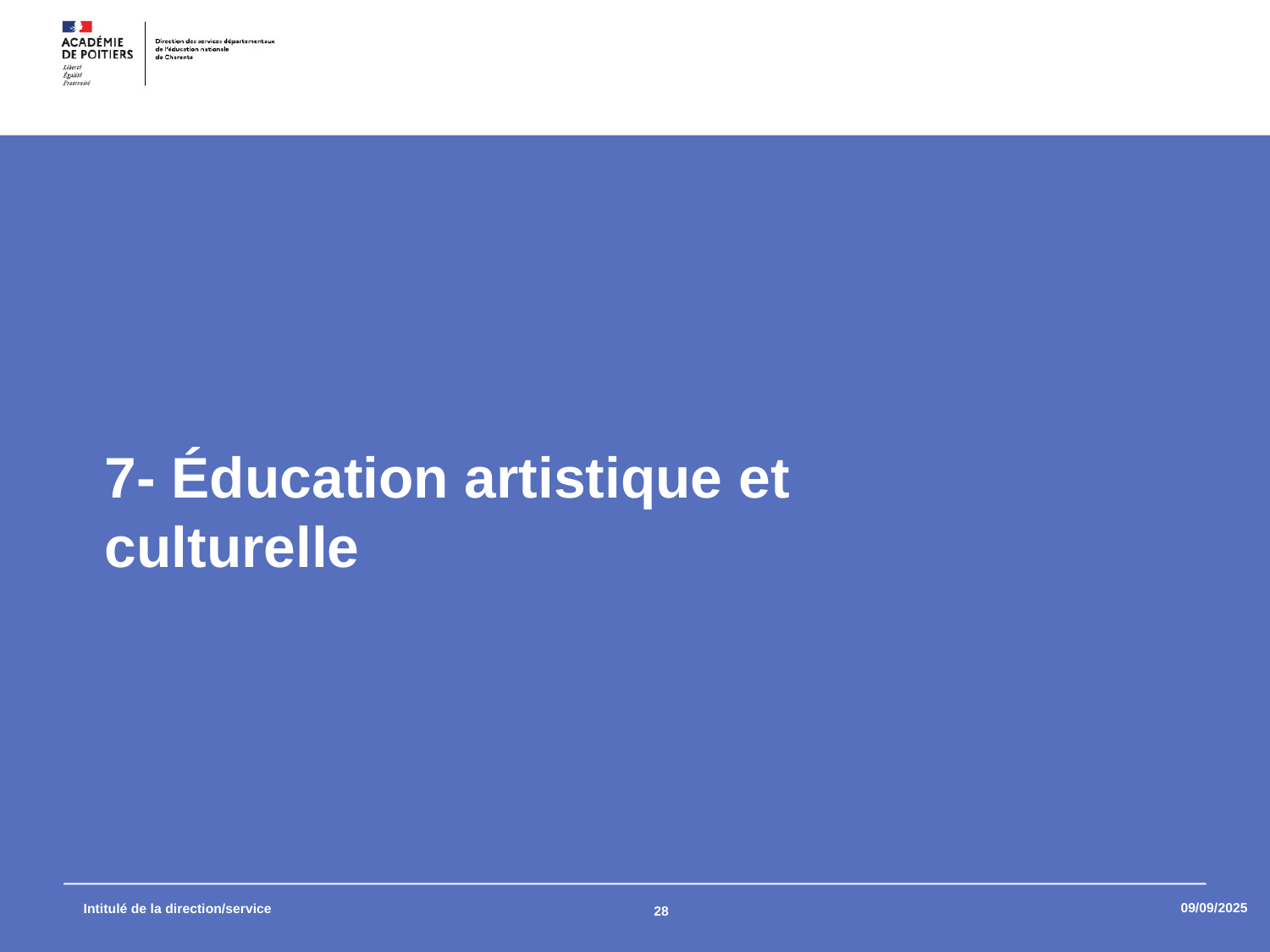

7- Éducation artistique et culturelle
09/09/2025
Intitulé de la direction/service
28